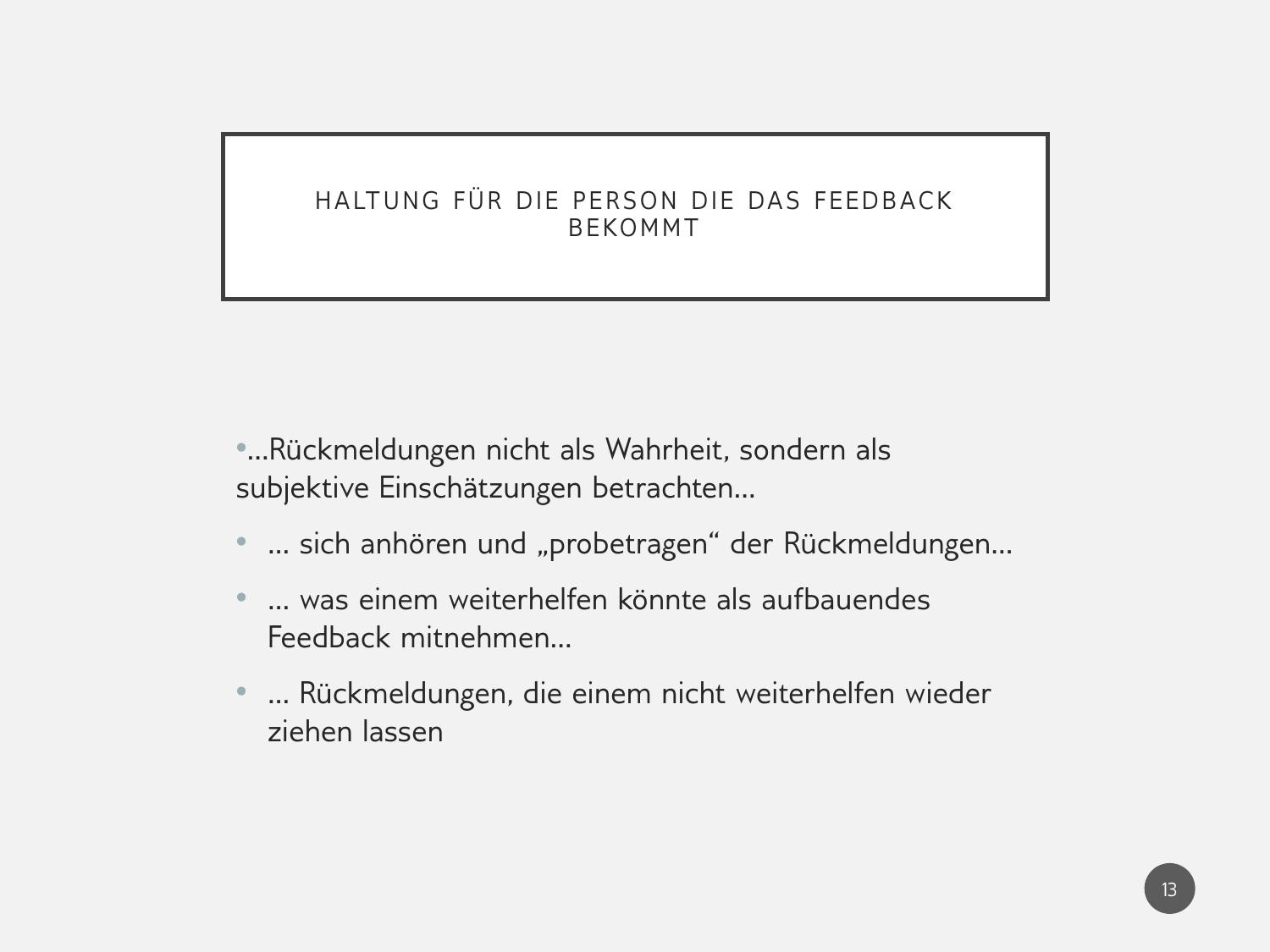

# Haltung für die Person die das Feedback bekommt

…Rückmeldungen nicht als Wahrheit, sondern als subjektive Einschätzungen betrachten…
… sich anhören und „probetragen“ der Rückmeldungen…
… was einem weiterhelfen könnte als aufbauendes Feedback mitnehmen…
… Rückmeldungen, die einem nicht weiterhelfen wieder ziehen lassen

13